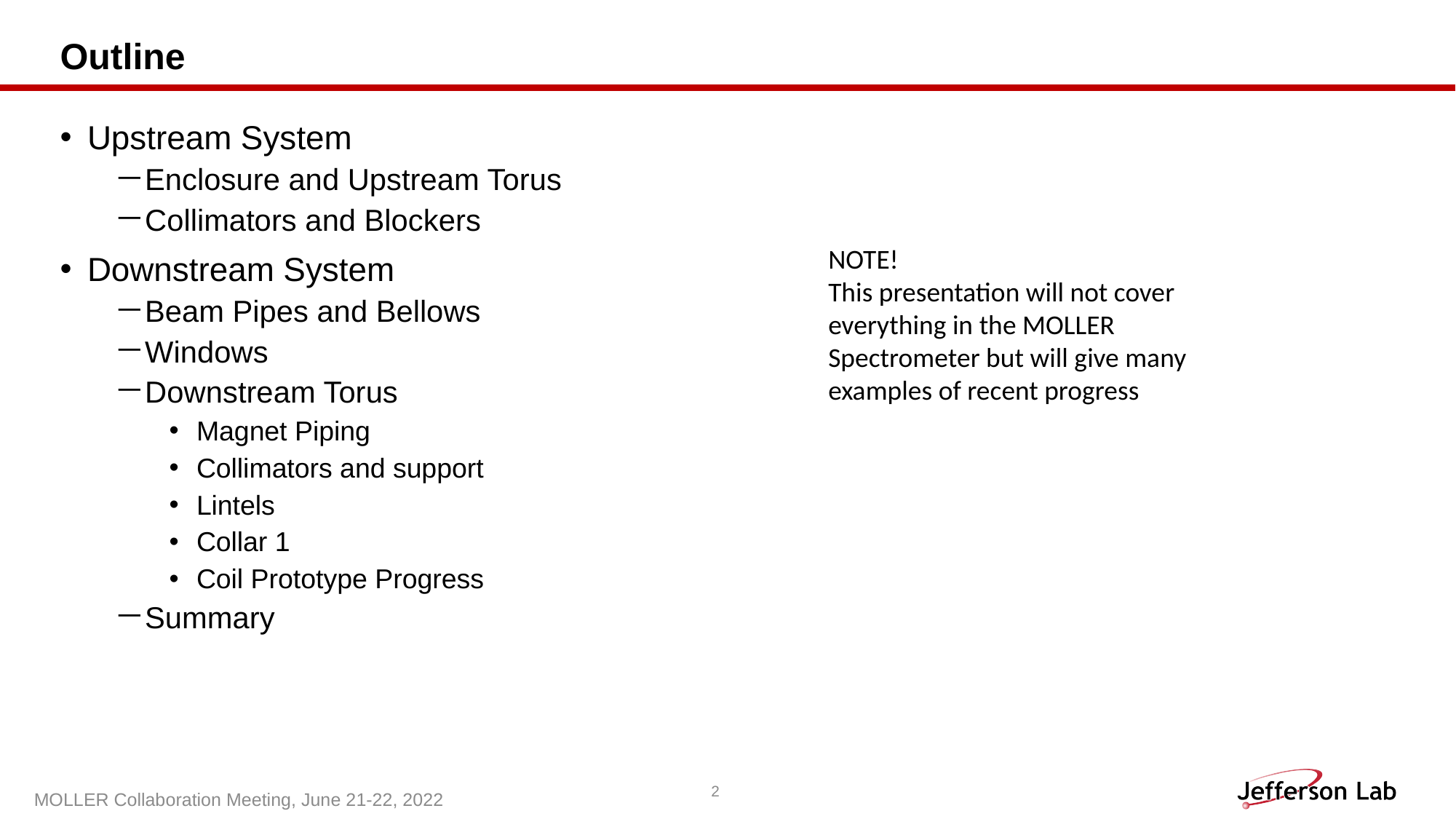

# Outline
Upstream System
Enclosure and Upstream Torus
Collimators and Blockers
Downstream System
Beam Pipes and Bellows
Windows
Downstream Torus
Magnet Piping
Collimators and support
Lintels
Collar 1
Coil Prototype Progress
Summary
NOTE!
This presentation will not cover everything in the MOLLER Spectrometer but will give many examples of recent progress
2
MOLLER Collaboration Meeting, June 21-22, 2022